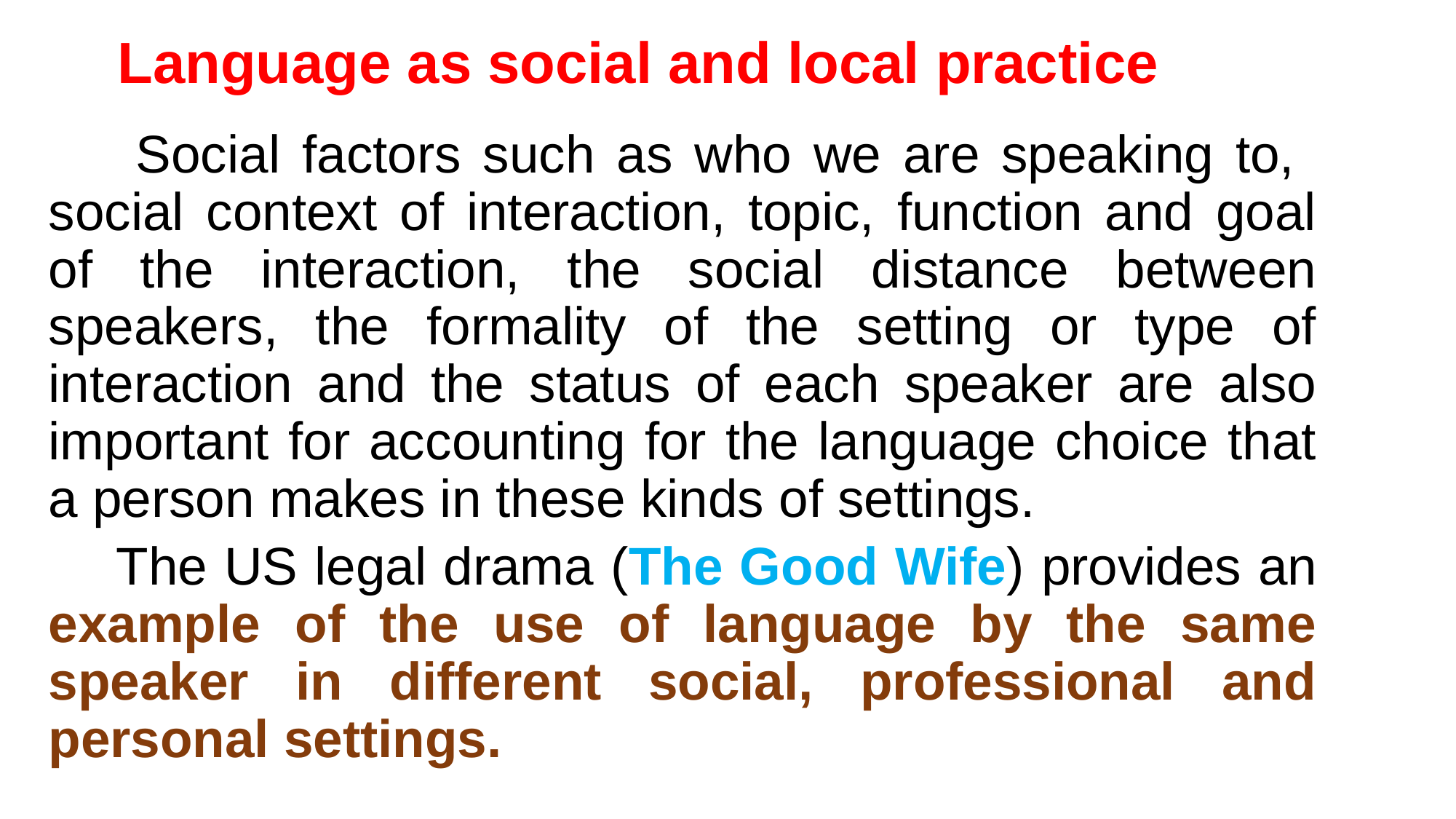

# Language as social and local practice
    Social factors such as who we are speaking to,  social context of interaction, topic, function and goal of the interaction, the social distance between speakers, the formality of the setting or type of interaction and the status of each speaker are also important for accounting for the language choice that a person makes in these kinds of settings.
    The US legal drama (The Good Wife) provides an example of the use of language by the same speaker in different social, professional and personal settings.